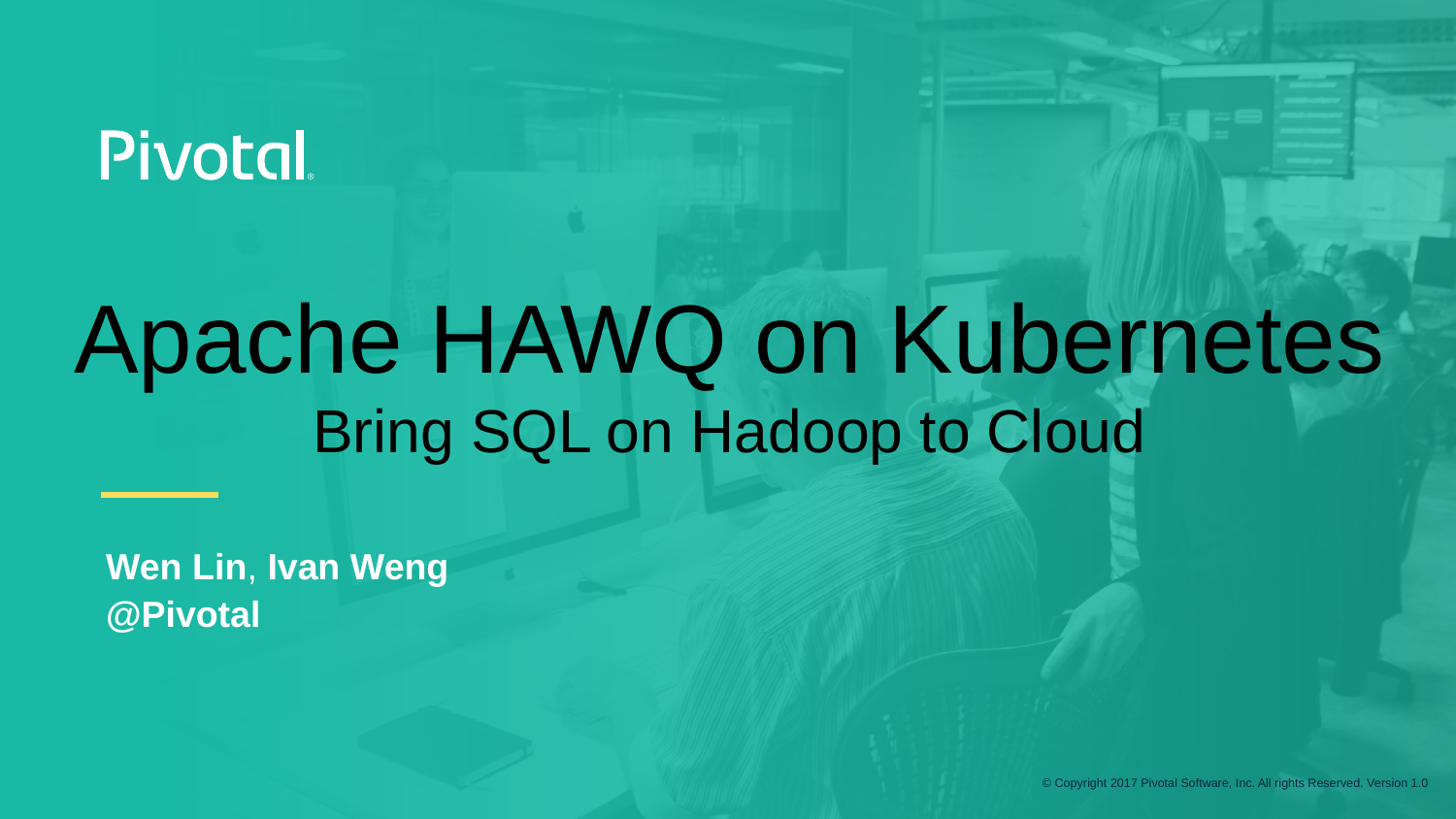

# Apache HAWQ on Kubernetes
Bring SQL on Hadoop to Cloud
Wen Lin, Ivan Weng
@Pivotal